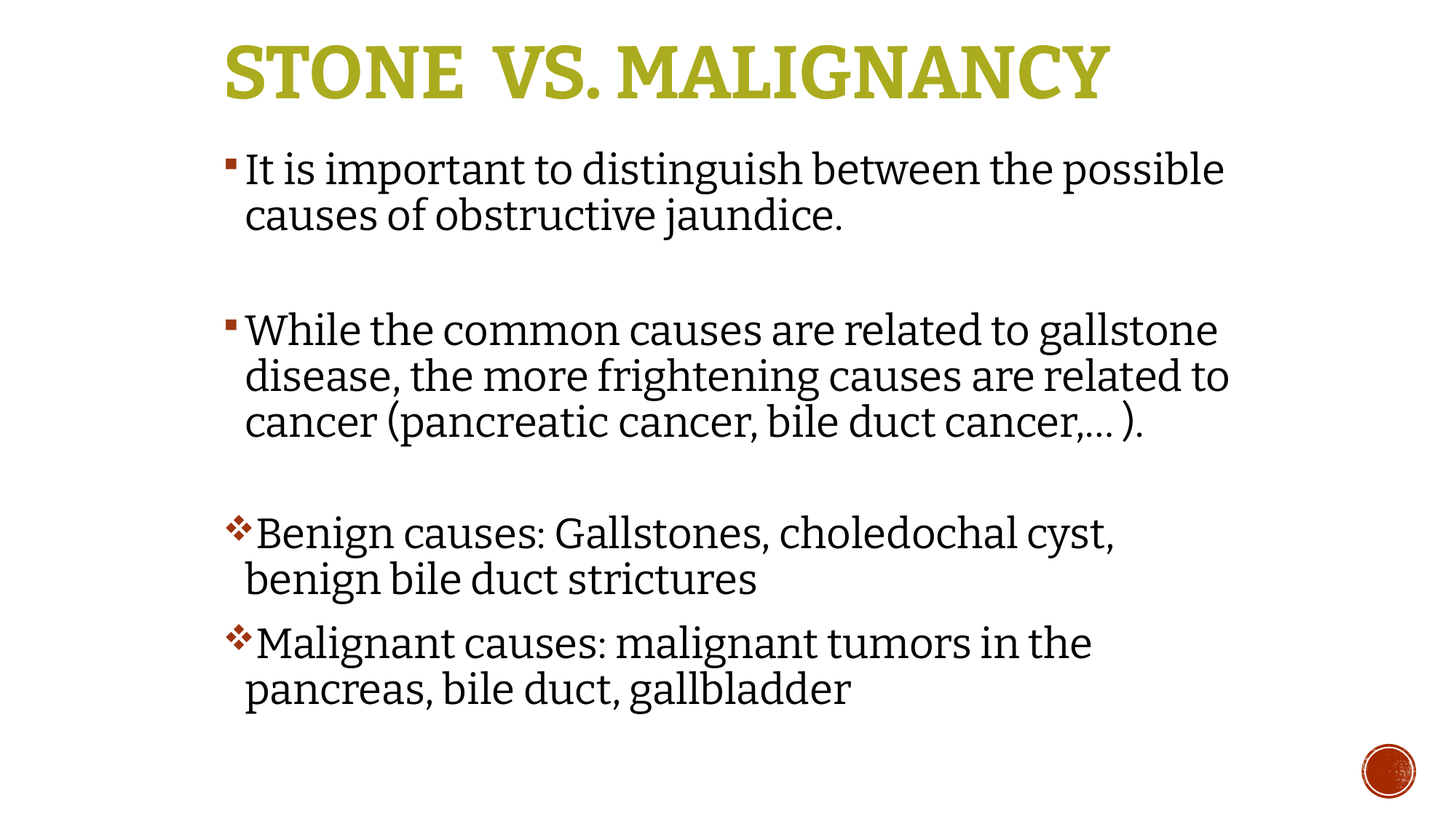

# Stone  vs. Malignancy
It is important to distinguish between the possible causes of obstructive jaundice.

While the common causes are related to gallstone disease, the more frightening causes are related to cancer (pancreatic cancer, ​bile duct cancer,… ).

Benign causes: Gallstones, choledochal cyst, benign bile duct strictures
Malignant causes: malignant tumors in the pancreas, bile duct, gallbladder